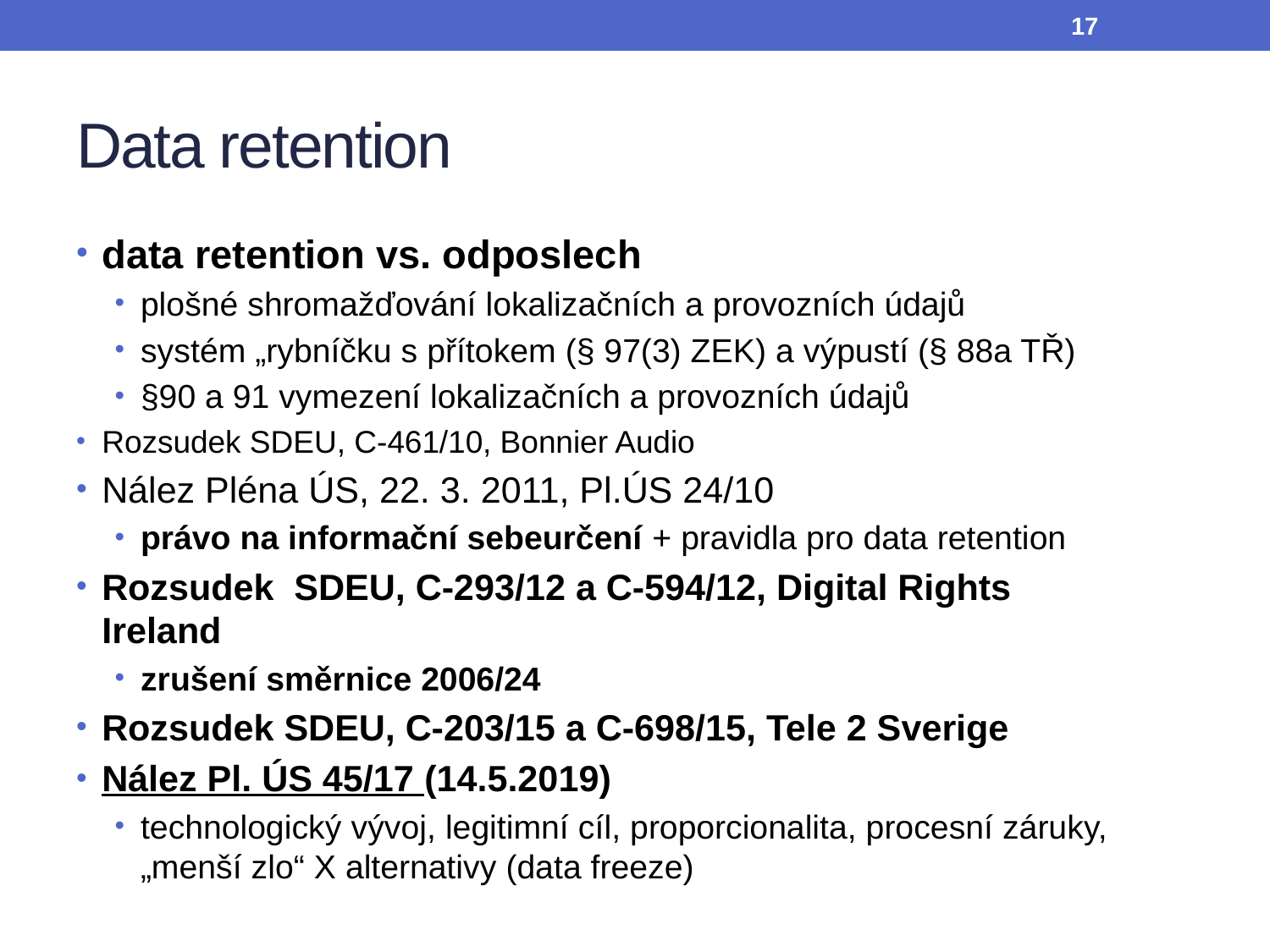

17
# Data retention
data retention vs. odposlech
plošné shromažďování lokalizačních a provozních údajů
systém „rybníčku s přítokem (§ 97(3) ZEK) a výpustí (§ 88a TŘ)
§90 a 91 vymezení lokalizačních a provozních údajů
Rozsudek SDEU, C‑461/10, Bonnier Audio
Nález Pléna ÚS, 22. 3. 2011, Pl.ÚS 24/10
právo na informační sebeurčení + pravidla pro data retention
Rozsudek  SDEU, C-293/12 a C-594/12, Digital Rights Ireland
zrušení směrnice 2006/24
Rozsudek SDEU, C-203/15 a C-698/15, Tele 2 Sverige
Nález Pl. ÚS 45/17 (14.5.2019)
technologický vývoj, legitimní cíl, proporcionalita, procesní záruky, „menší zlo“ X alternativy (data freeze)